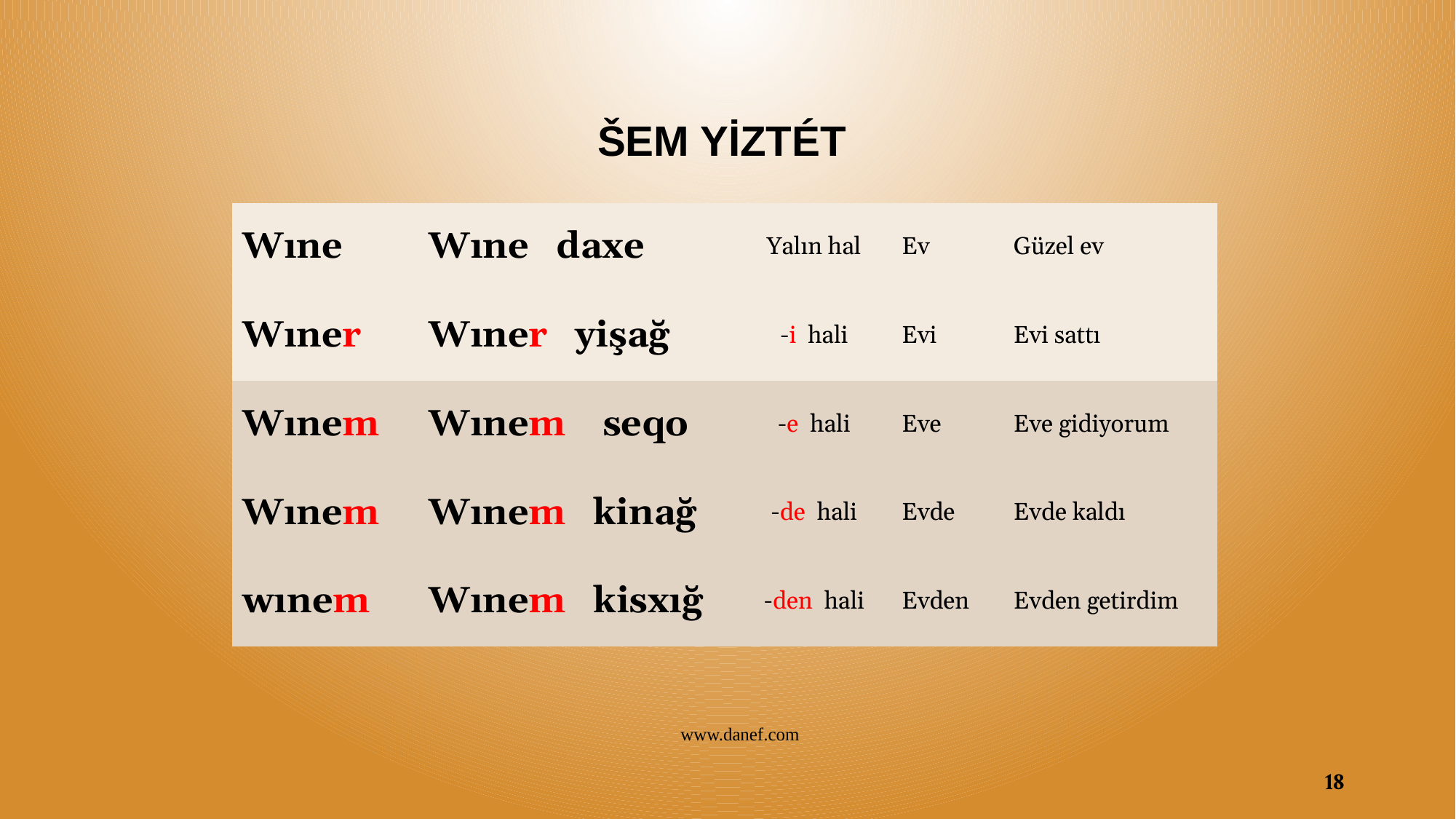

ŠEM YİZTÉT
| Wıne | Wıne daxe | Yalın hal | Ev | Güzel ev |
| --- | --- | --- | --- | --- |
| Wıner | Wıner yişağ | -i hali | Evi | Evi sattı |
| Wınem | Wınem seqo | -e hali | Eve | Eve gidiyorum |
| Wınem | Wınem kinağ | -de hali | Evde | Evde kaldı |
| wınem | Wınem kisxığ | -den hali | Evden | Evden getirdim |
www.danef.com
18